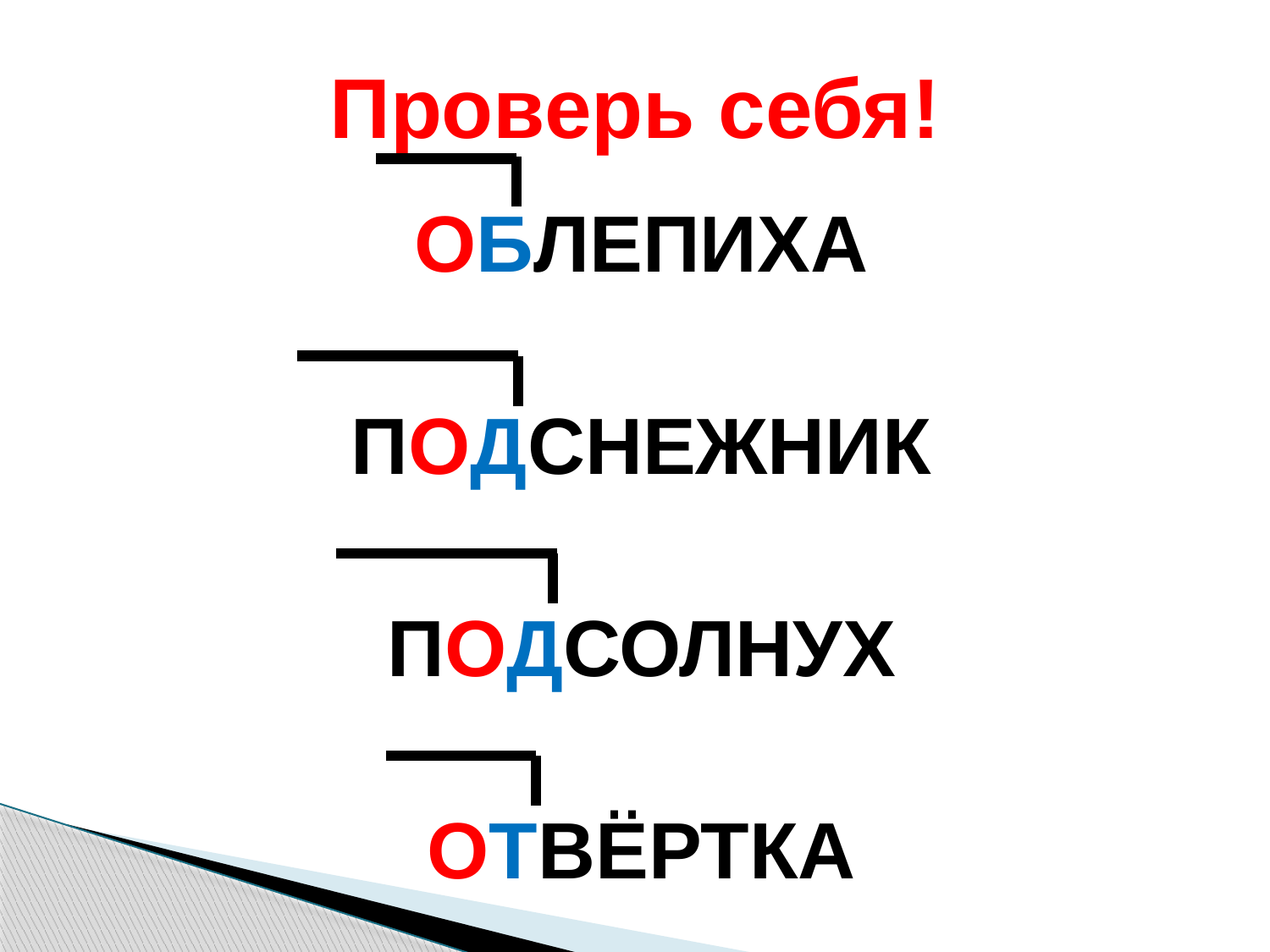

# Проверь себя!

ОБЛЕПИХА

ПОДСНЕЖНИК

ПОДСОЛНУХ

ОТВЁРТКА